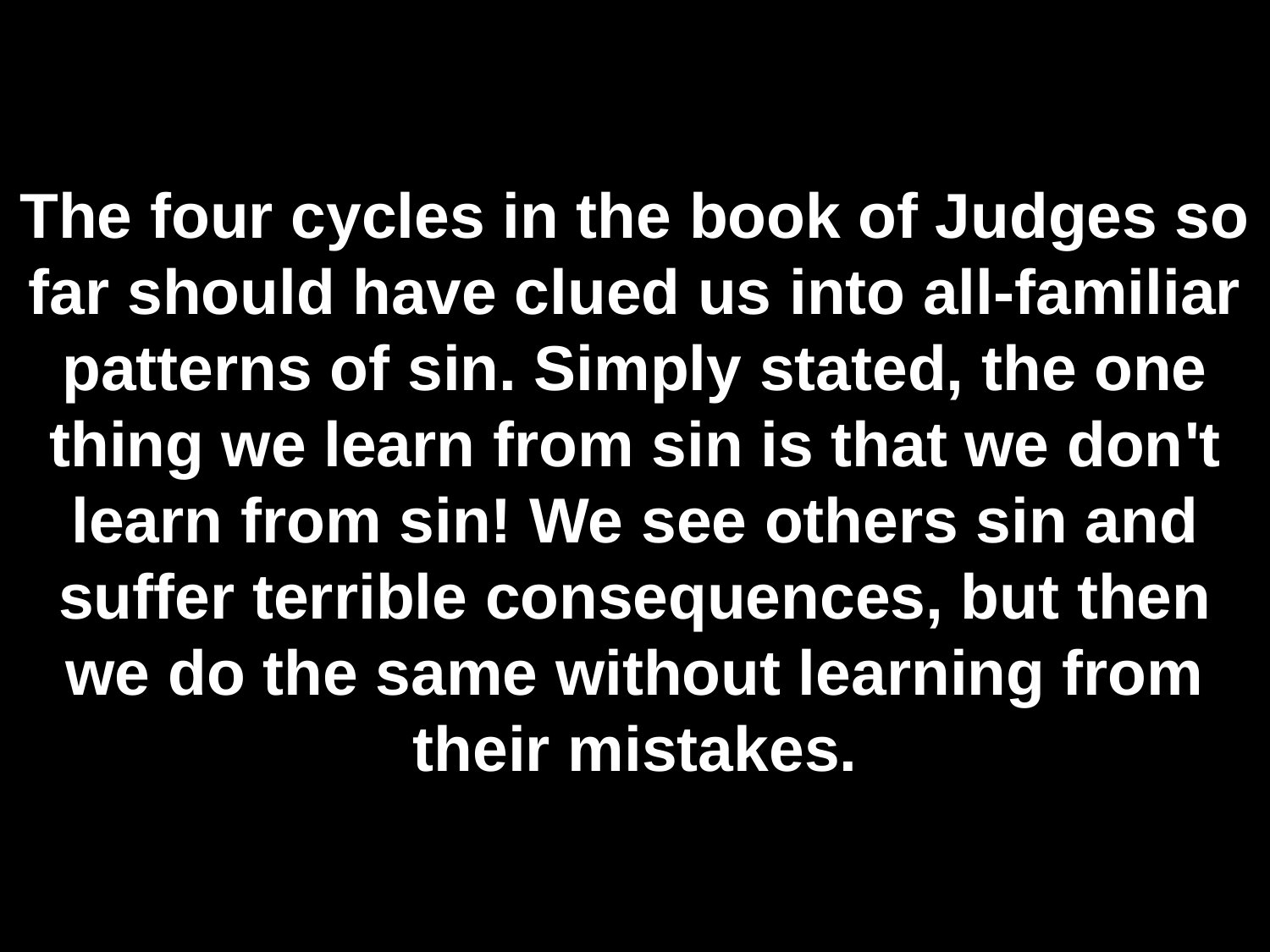

# The four cycles in the book of Judges so far should have clued us into all-familiar patterns of sin. Simply stated, the one thing we learn from sin is that we don't learn from sin! We see others sin and suffer terrible consequences, but then we do the same without learning from their mistakes.